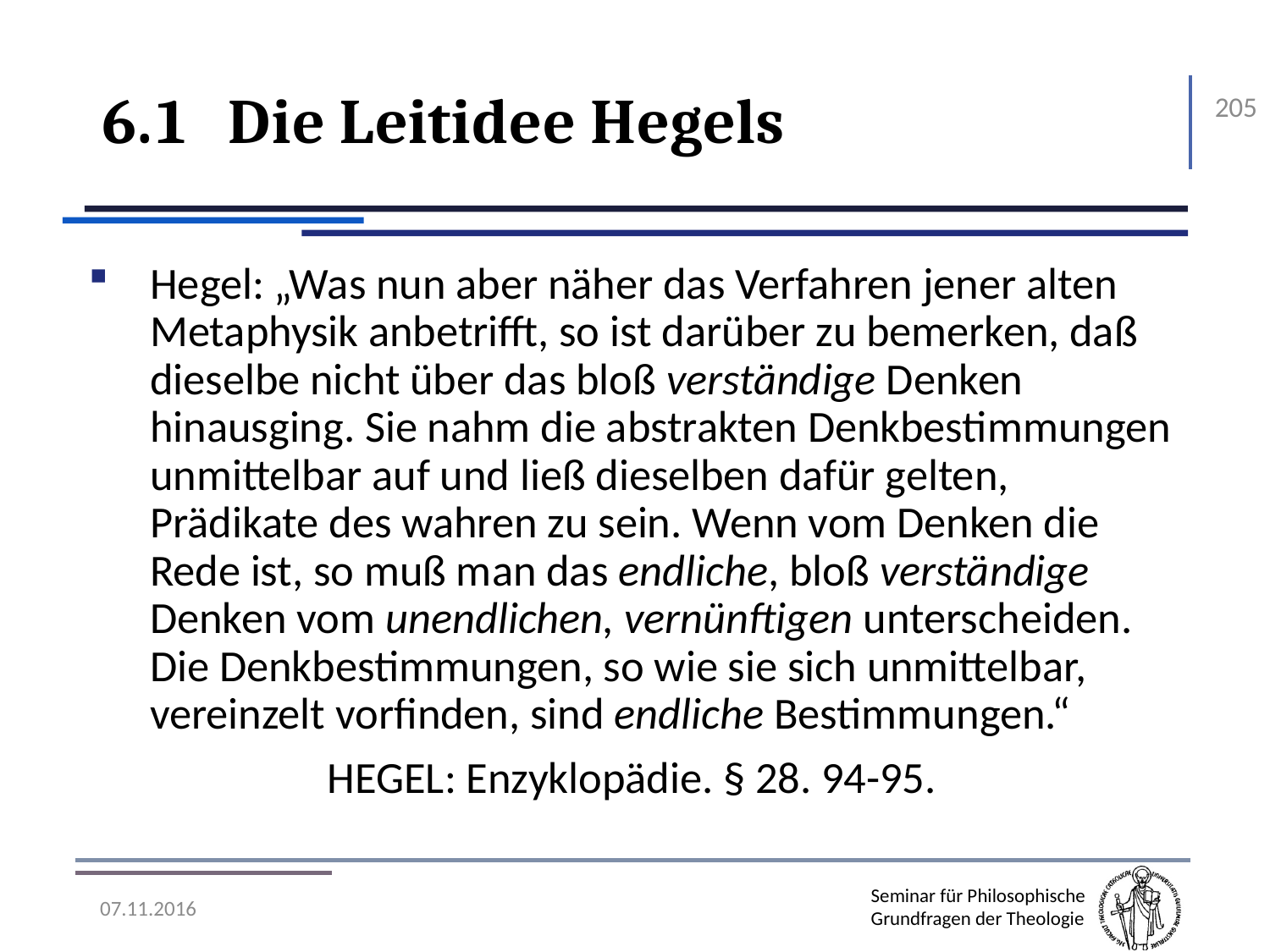

# 6.1	Die Leitidee Hegels
205
Hegel: „Was nun aber näher das Verfahren jener alten Metaphysik anbetrifft, so ist darüber zu bemerken, daß dieselbe nicht über das bloß verständige Denken hinausging. Sie nahm die abstrakten Denkbestimmungen unmittelbar auf und ließ dieselben dafür gelten, Prädikate des wahren zu sein. Wenn vom Denken die Rede ist, so muß man das endliche, bloß verständige Denken vom unendlichen, vernünftigen unterscheiden. Die Denkbestimmungen, so wie sie sich unmittelbar, vereinzelt vorfinden, sind endliche Bestimmungen.“
Hegel: Enzyklopädie. § 28. 94-95.
07.11.2016